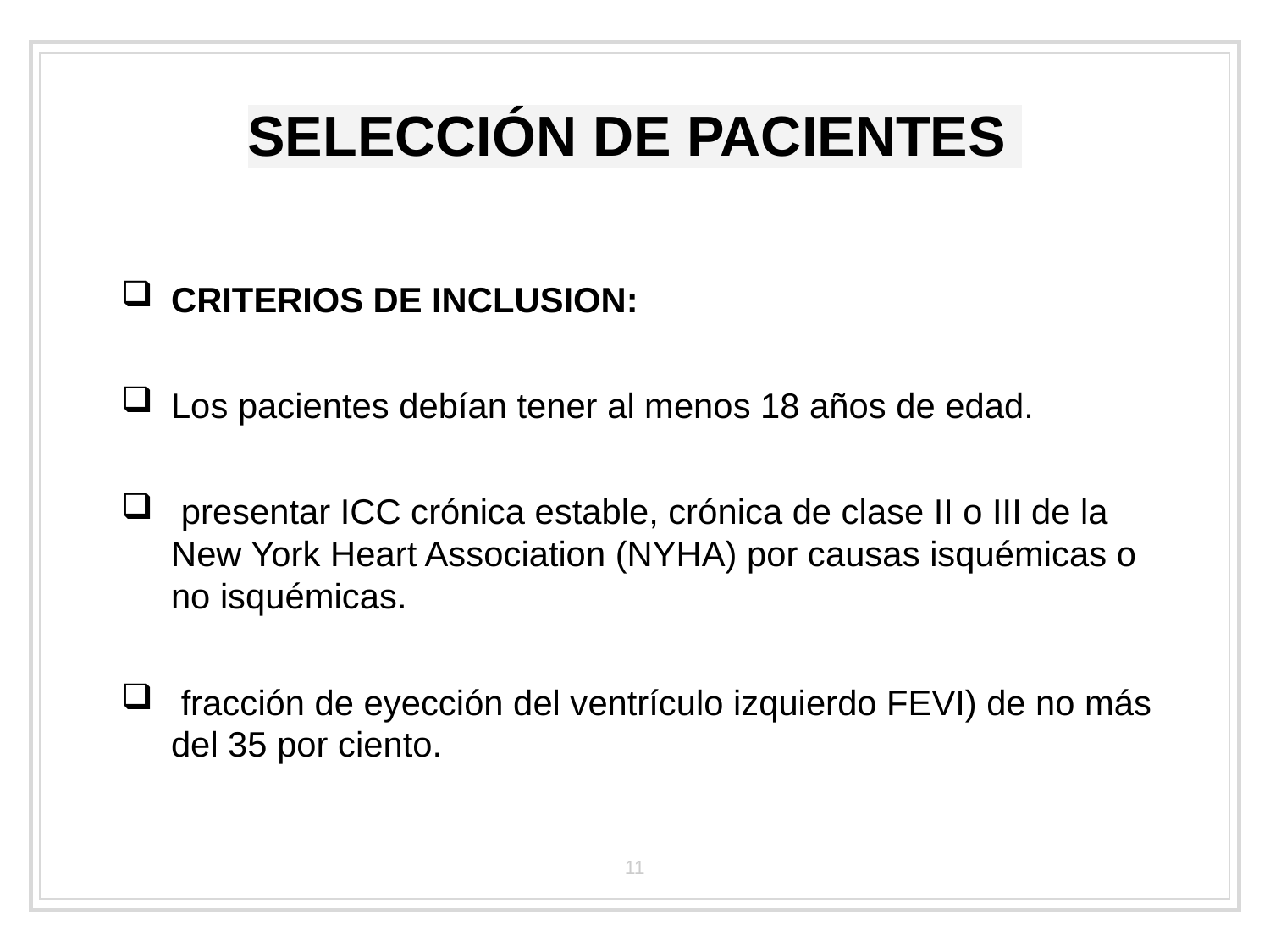

# SELECCIÓN DE PACIENTES
CRITERIOS DE INCLUSION:

Los pacientes debían tener al menos 18 años de edad.

 presentar ICC crónica estable, crónica de clase II o III de la New York Heart Association (NYHA) por causas isquémicas o no isquémicas.

 fracción de eyección del ventrículo izquierdo FEVI) de no más del 35 por ciento.
11